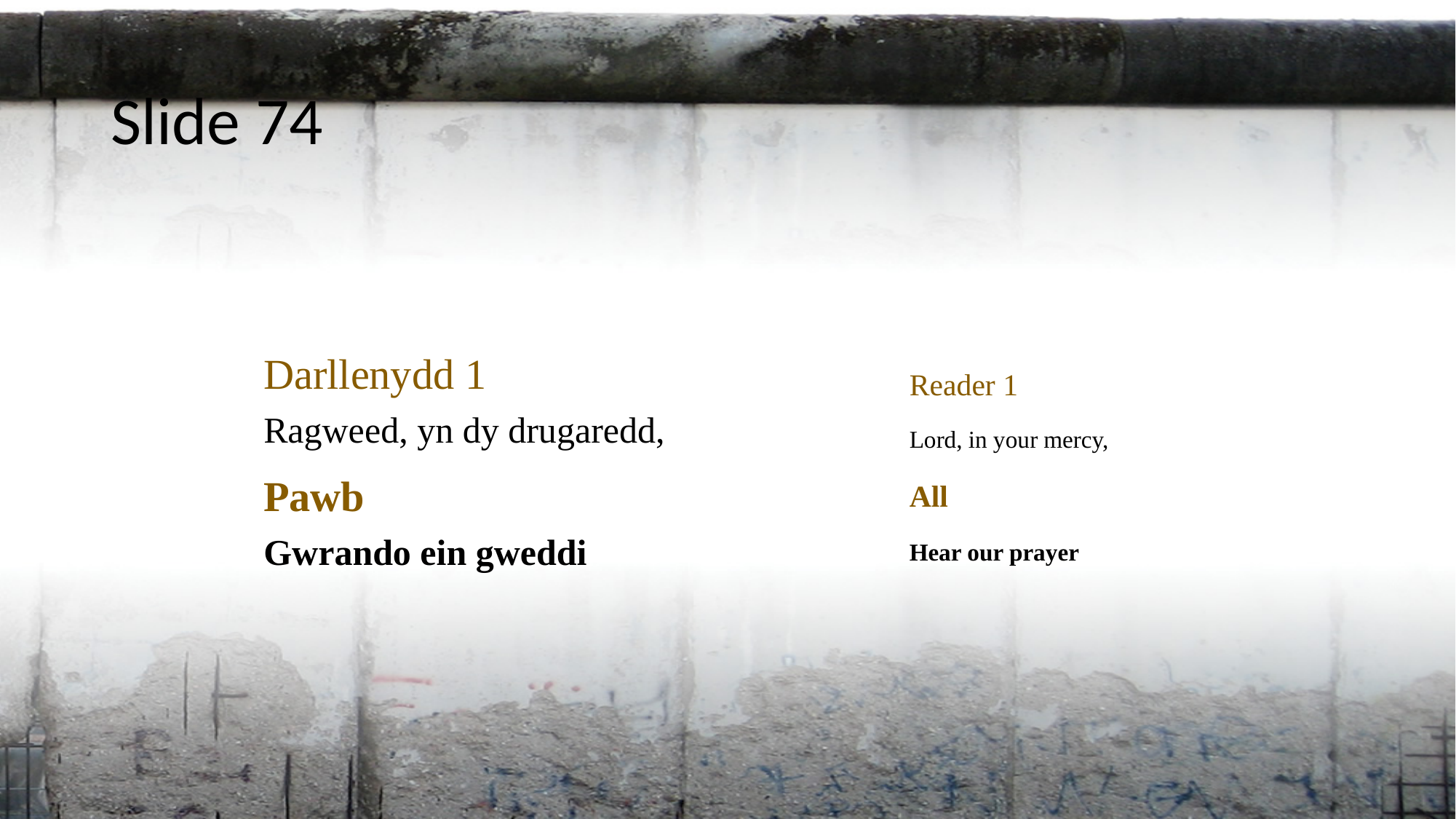

Slide 74
Darllenydd 1
Ragweed, yn dy drugaredd,
Pawb
Gwrando ein gweddi
Reader 1

Lord, in your mercy,
All
Hear our prayer